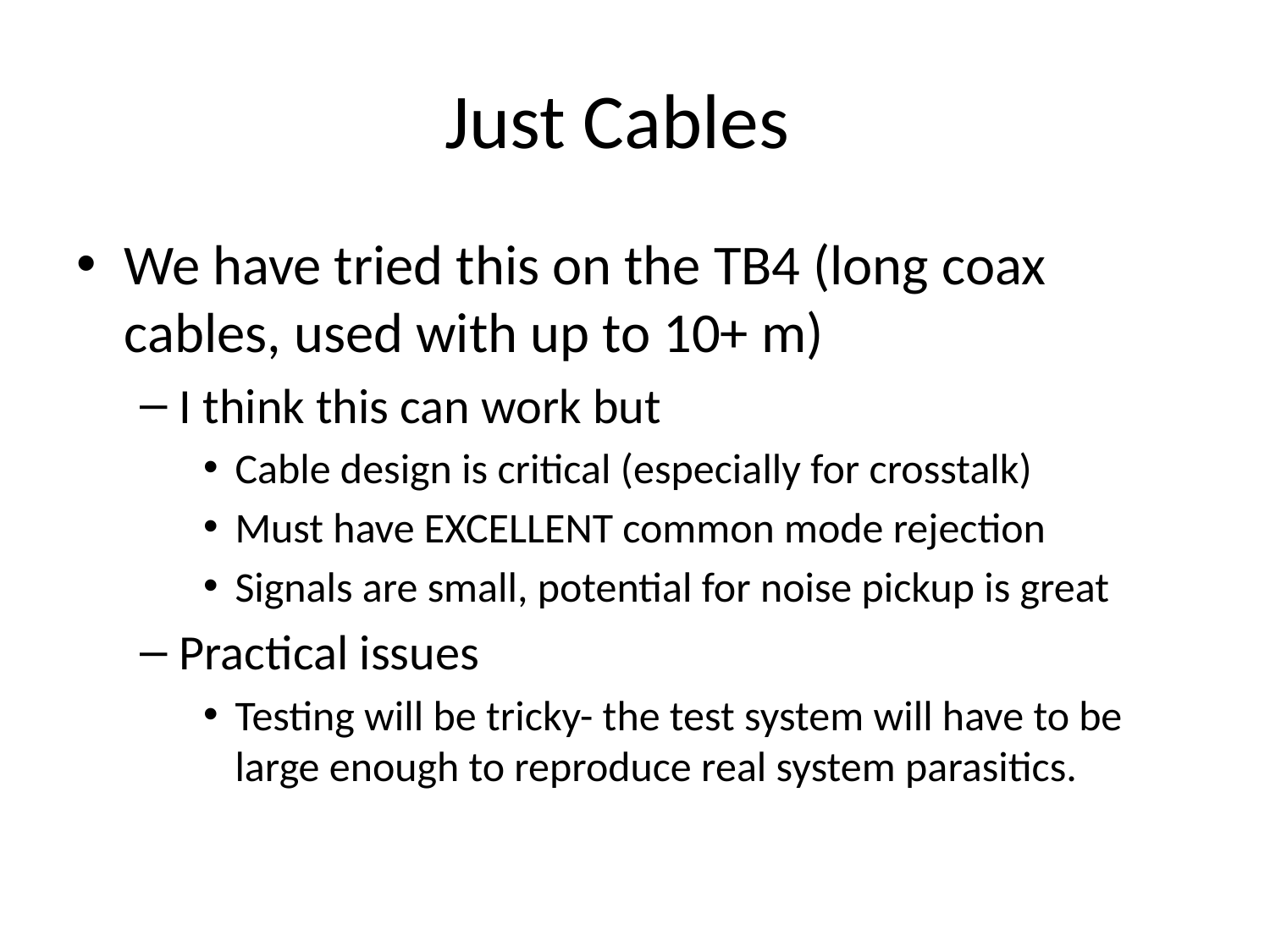

# Just Cables
We have tried this on the TB4 (long coax cables, used with up to 10+ m)
I think this can work but
Cable design is critical (especially for crosstalk)
Must have EXCELLENT common mode rejection
Signals are small, potential for noise pickup is great
Practical issues
Testing will be tricky- the test system will have to be large enough to reproduce real system parasitics.